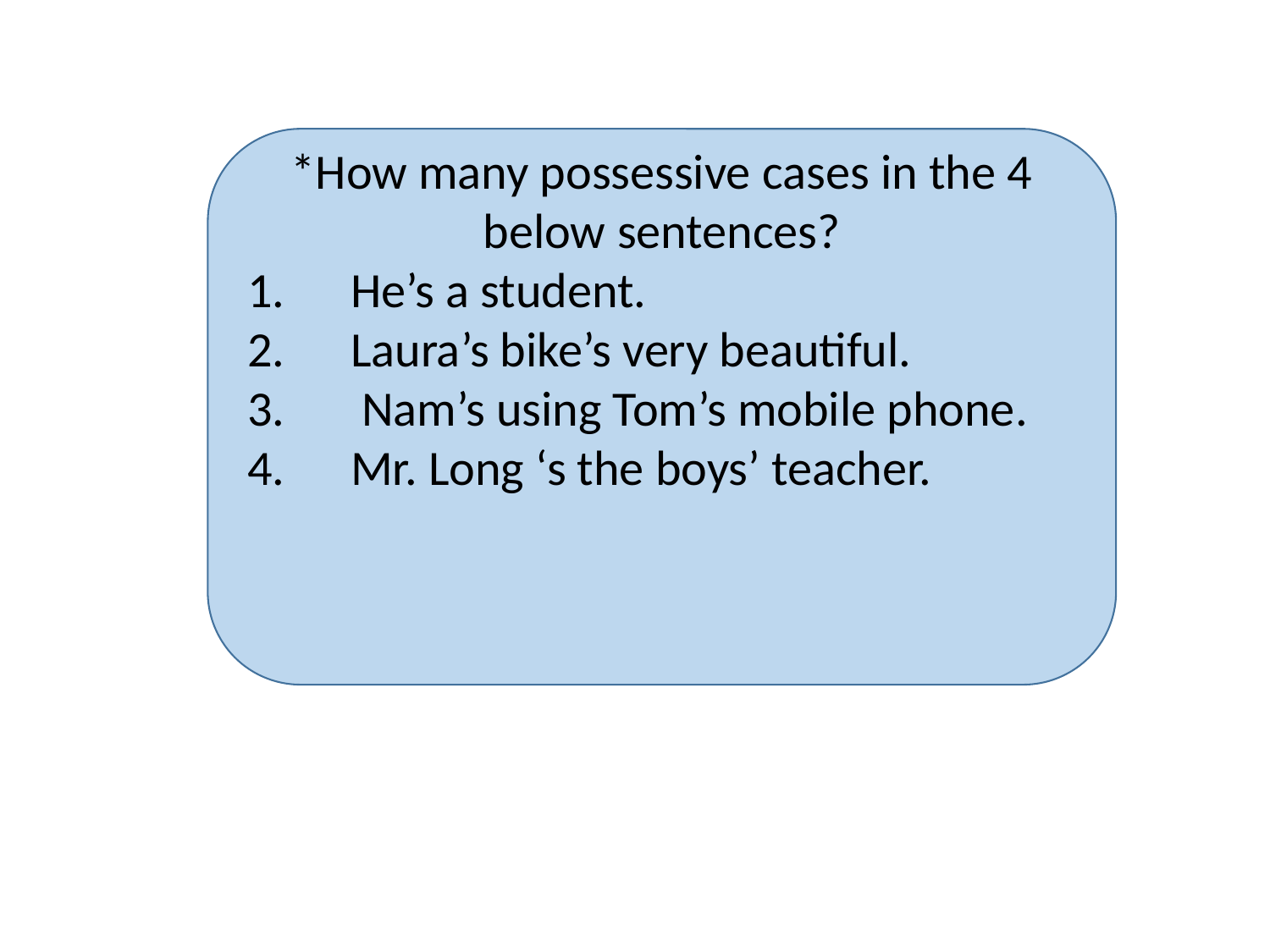

*How many possessive cases in the 4 below sentences?
He’s a student.
Laura’s bike’s very beautiful.
 Nam’s using Tom’s mobile phone.
Mr. Long ‘s the boys’ teacher.